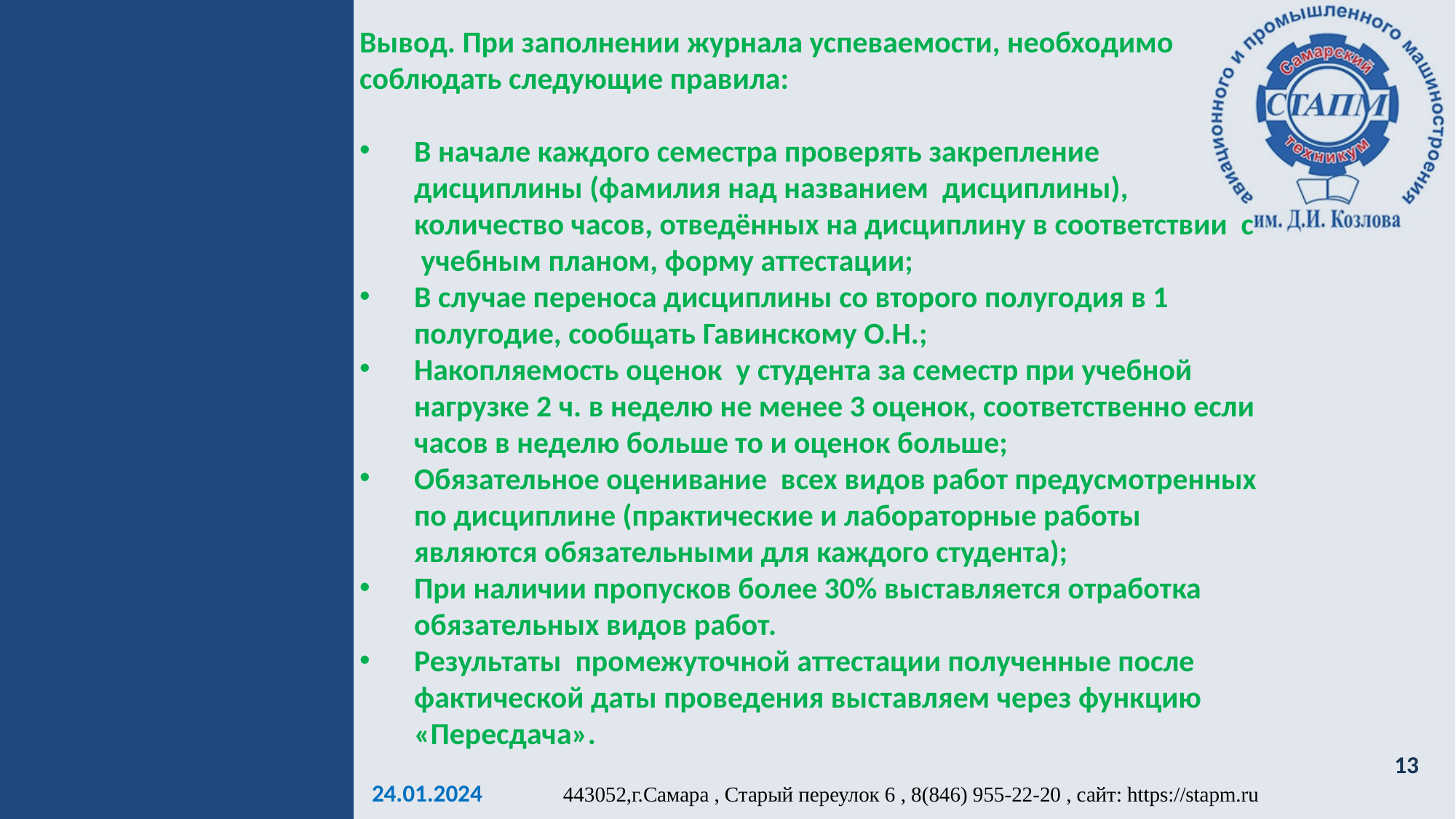

Вывод. При заполнении журнала успеваемости, необходимо соблюдать следующие правила:

В начале каждого семестра проверять закрепление дисциплины (фамилия над названием  дисциплины), количество часов, отведённых на дисциплину в соответствии  с  учебным планом, форму аттестации;
В случае переноса дисциплины со второго полугодия в 1 полугодие, сообщать Гавинскому О.Н.;
Накопляемость оценок  у студента за семестр при учебной нагрузке 2 ч. в неделю не менее 3 оценок, соответственно если часов в неделю больше то и оценок больше;
Обязательное оценивание  всех видов работ предусмотренных по дисциплине (практические и лабораторные работы являются обязательными для каждого студента);
При наличии пропусков более 30% выставляется отработка обязательных видов работ.
Результаты  промежуточной аттестации полученные после фактической даты проведения выставляем через функцию «Пересдача».

13
24.01.2024
443052,г.Самара , Старый переулок 6 , 8(846) 955-22-20 , сайт: https://stapm.ru